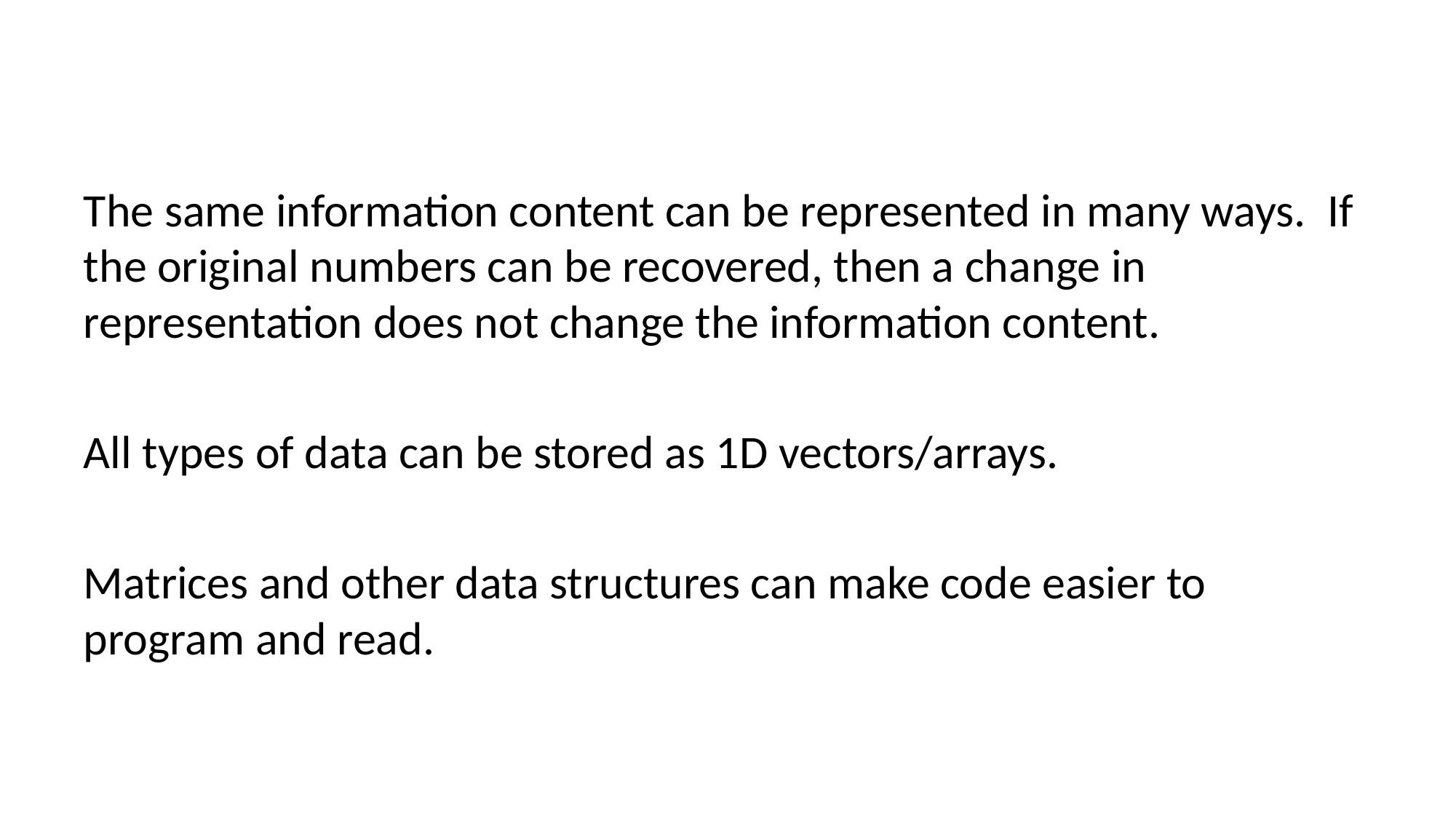

The same information content can be represented in many ways.  If the original numbers can be recovered, then a change in representation does not change the information content.

All types of data can be stored as 1D vectors/arrays.

Matrices and other data structures can make code easier to program and read.